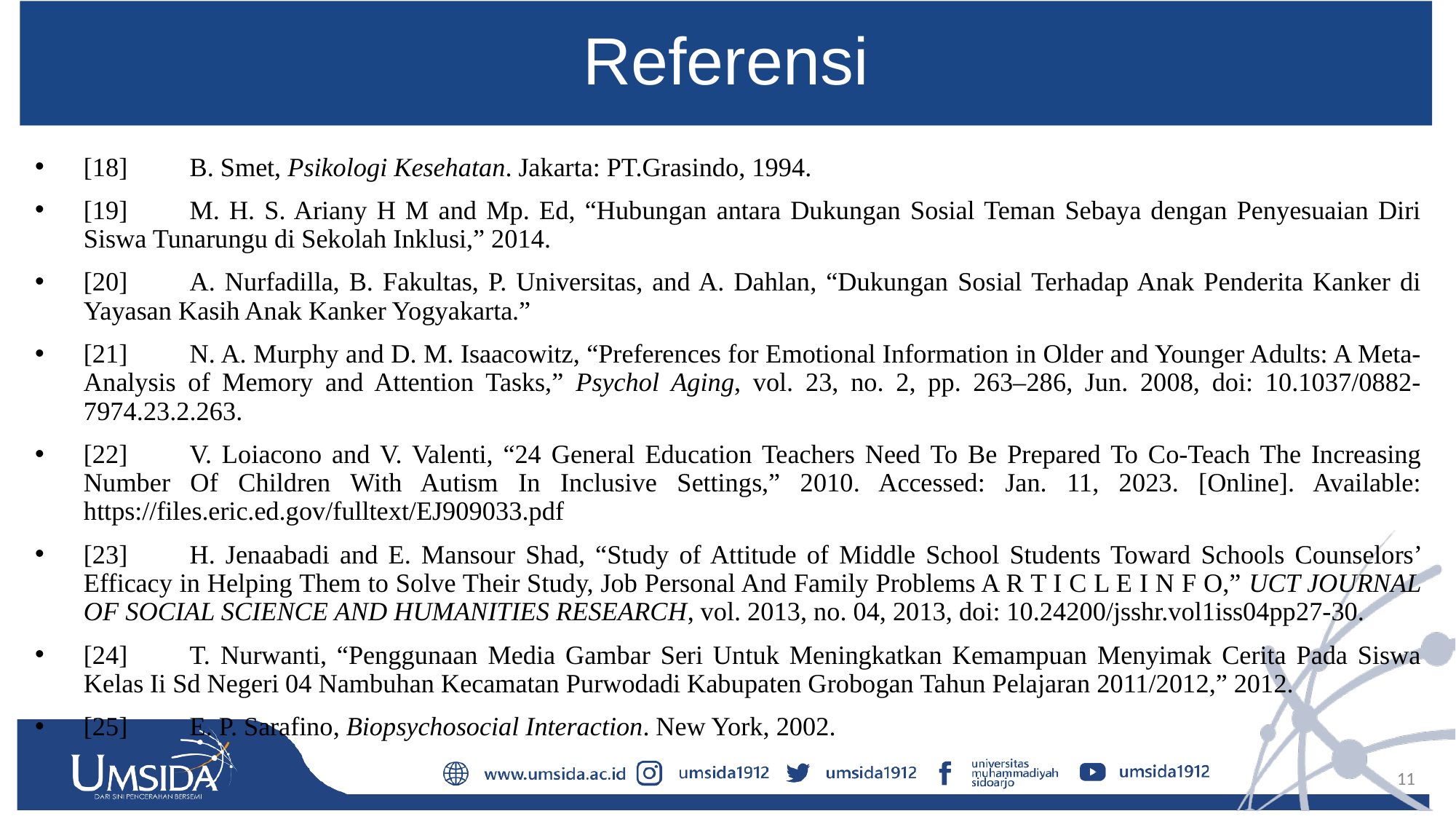

# Referensi
[18]	B. Smet, Psikologi Kesehatan. Jakarta: PT.Grasindo, 1994.
[19]	M. H. S. Ariany H M and Mp. Ed, “Hubungan antara Dukungan Sosial Teman Sebaya dengan Penyesuaian Diri Siswa Tunarungu di Sekolah Inklusi,” 2014.
[20]	A. Nurfadilla, B. Fakultas, P. Universitas, and A. Dahlan, “Dukungan Sosial Terhadap Anak Penderita Kanker di Yayasan Kasih Anak Kanker Yogyakarta.”
[21]	N. A. Murphy and D. M. Isaacowitz, “Preferences for Emotional Information in Older and Younger Adults: A Meta-Analysis of Memory and Attention Tasks,” Psychol Aging, vol. 23, no. 2, pp. 263–286, Jun. 2008, doi: 10.1037/0882-7974.23.2.263.
[22]	V. Loiacono and V. Valenti, “24 General Education Teachers Need To Be Prepared To Co-Teach The Increasing Number Of Children With Autism In Inclusive Settings,” 2010. Accessed: Jan. 11, 2023. [Online]. Available: https://files.eric.ed.gov/fulltext/EJ909033.pdf
[23]	H. Jenaabadi and E. Mansour Shad, “Study of Attitude of Middle School Students Toward Schools Counselors’ Efficacy in Helping Them to Solve Their Study, Job Personal And Family Problems A R T I C L E I N F O,” UCT JOURNAL OF SOCIAL SCIENCE AND HUMANITIES RESEARCH, vol. 2013, no. 04, 2013, doi: 10.24200/jsshr.vol1iss04pp27-30.
[24]	T. Nurwanti, “Penggunaan Media Gambar Seri Untuk Meningkatkan Kemampuan Menyimak Cerita Pada Siswa Kelas Ii Sd Negeri 04 Nambuhan Kecamatan Purwodadi Kabupaten Grobogan Tahun Pelajaran 2011/2012,” 2012.
[25]	E. P. Sarafino, Biopsychosocial Interaction. New York, 2002.